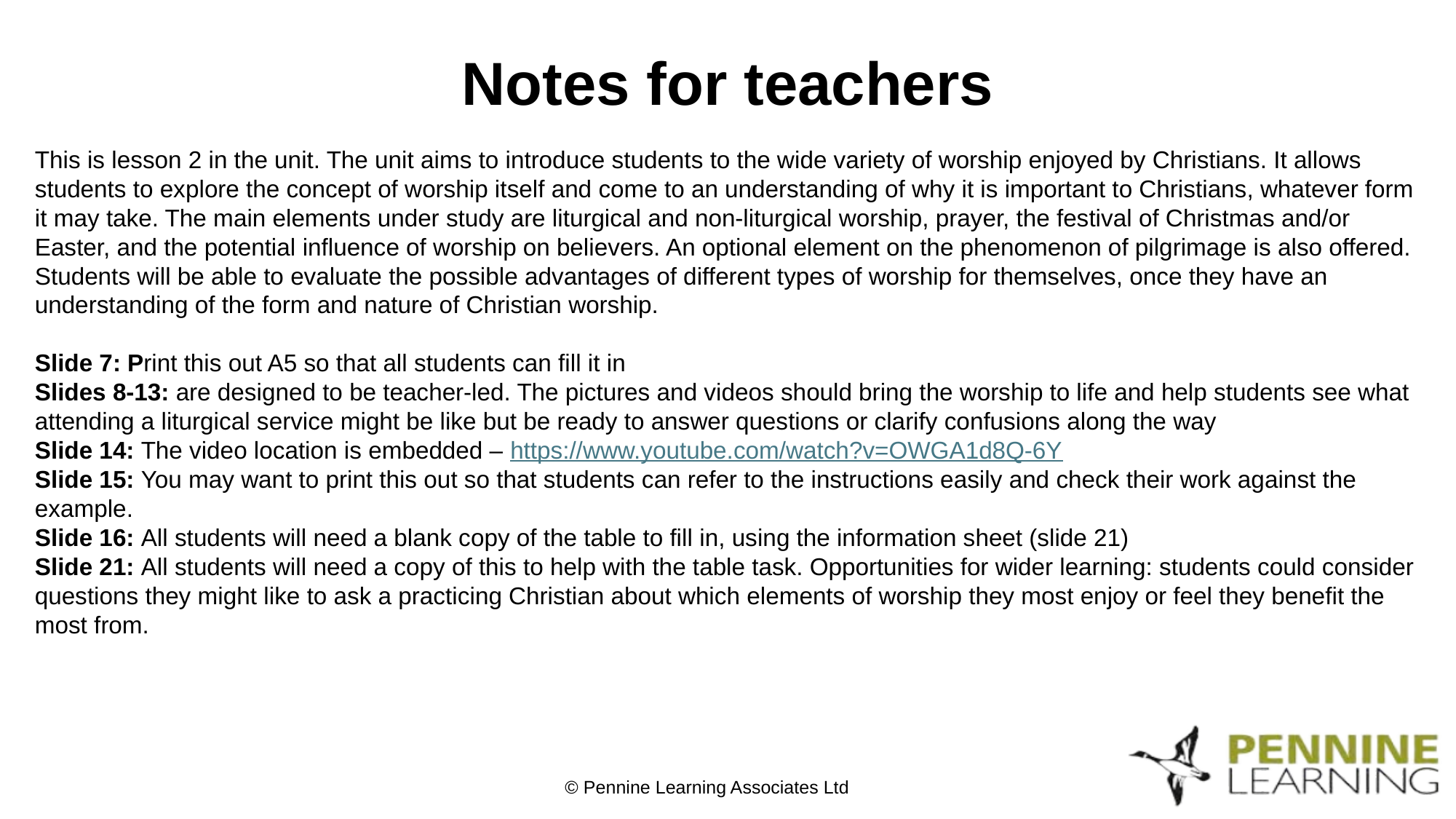

# Notes for teachers
This is lesson 2 in the unit. The unit aims to introduce students to the wide variety of worship enjoyed by Christians. It allows students to explore the concept of worship itself and come to an understanding of why it is important to Christians, whatever form it may take. The main elements under study are liturgical and non-liturgical worship, prayer, the festival of Christmas and/or Easter, and the potential influence of worship on believers. An optional element on the phenomenon of pilgrimage is also offered. Students will be able to evaluate the possible advantages of different types of worship for themselves, once they have an understanding of the form and nature of Christian worship.

Slide 7: Print this out A5 so that all students can fill it in
Slides 8-13: are designed to be teacher-led. The pictures and videos should bring the worship to life and help students see what attending a liturgical service might be like but be ready to answer questions or clarify confusions along the way
Slide 14: The video location is embedded – https://www.youtube.com/watch?v=OWGA1d8Q-6Y
Slide 15: You may want to print this out so that students can refer to the instructions easily and check their work against the example.
Slide 16: All students will need a blank copy of the table to fill in, using the information sheet (slide 21)
Slide 21: All students will need a copy of this to help with the table task. Opportunities for wider learning: students could consider questions they might like to ask a practicing Christian about which elements of worship they most enjoy or feel they benefit the most from.